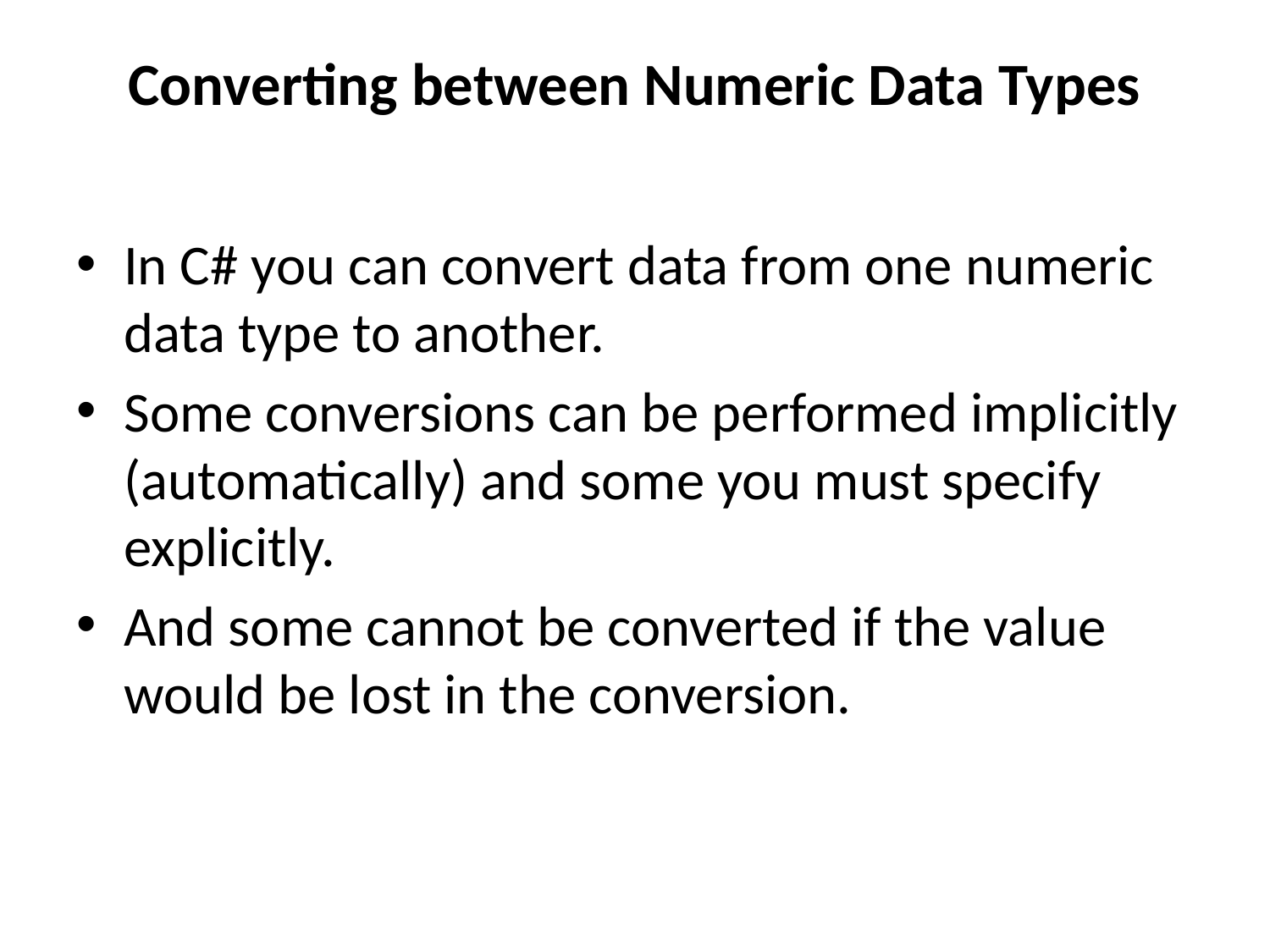

# Converting between Numeric Data Types
In C# you can convert data from one numeric data type to another.
Some conversions can be performed implicitly (automatically) and some you must specify explicitly.
And some cannot be converted if the value would be lost in the conversion.